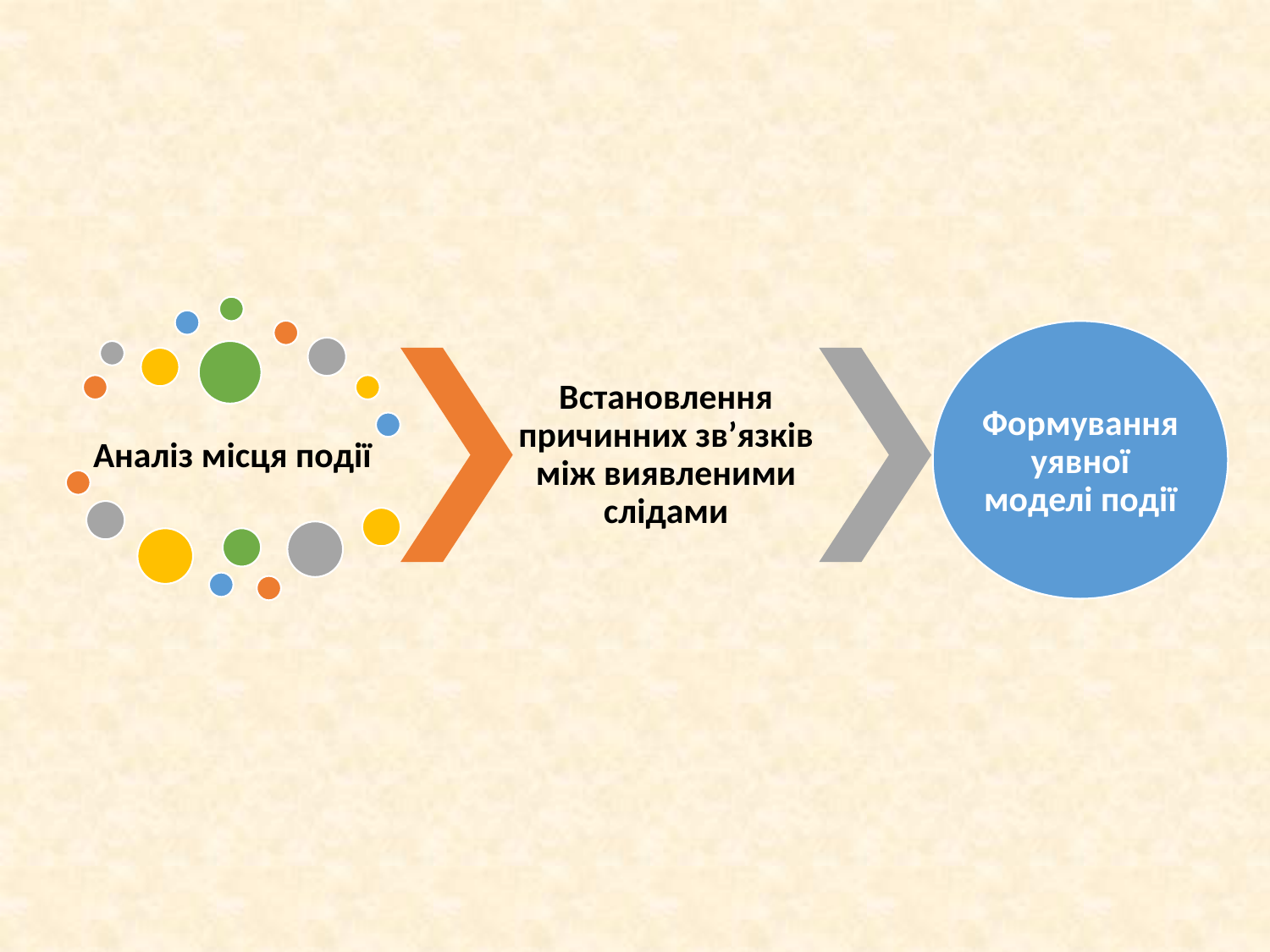

Аналіз місця події
Встановлення причинних зв’язків між виявленими слідами

Формування уявної моделі події